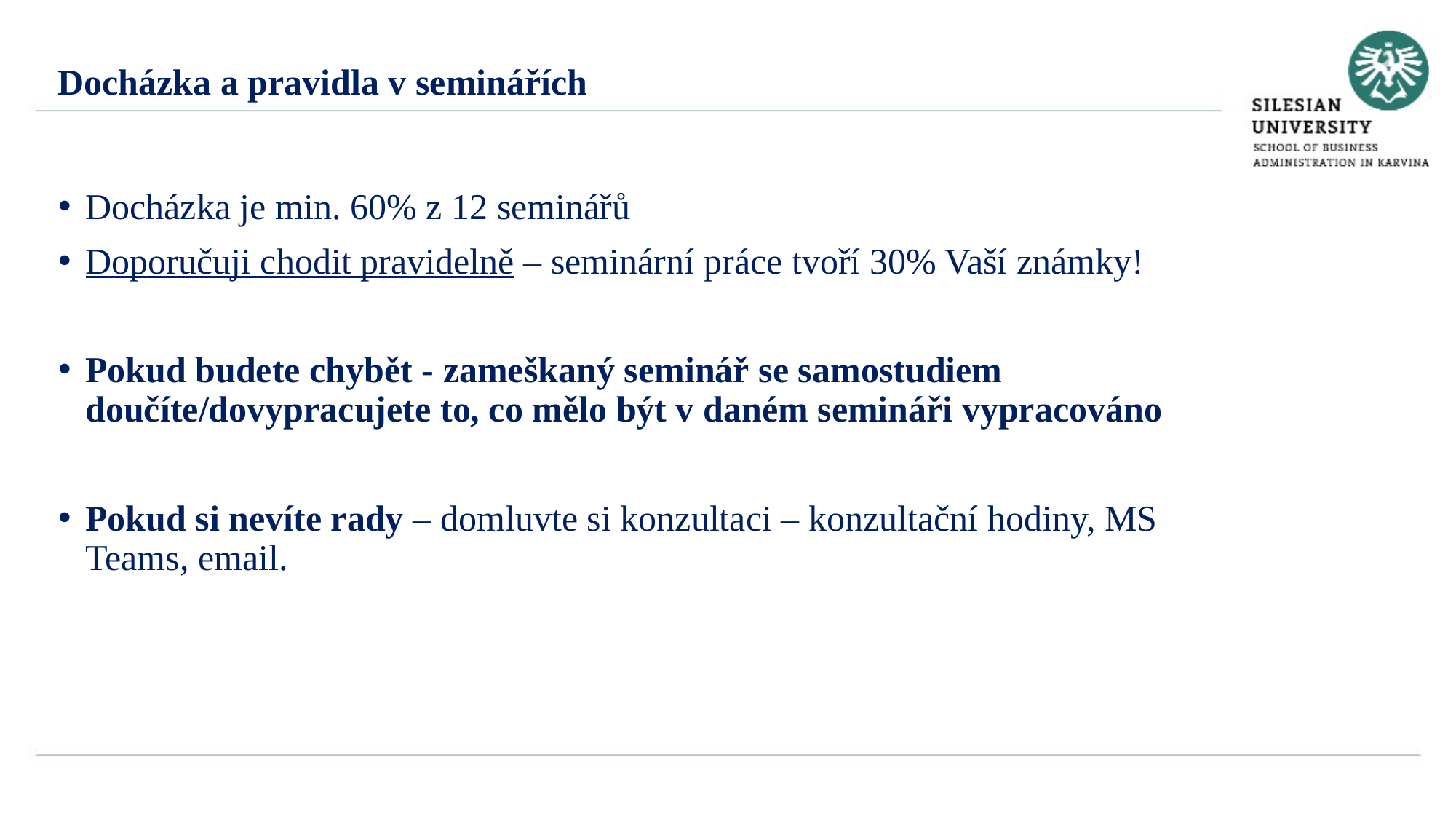

Docházka a pravidla v seminářích

Docházka je min. 60% z 12 seminářů
Doporučuji chodit pravidelně – seminární práce tvoří 30% Vaší známky!

Pokud budete chybět - zameškaný seminář se samostudiem doučíte/dovypracujete to, co mělo být v daném semináři vypracováno

Pokud si nevíte rady – domluvte si konzultaci – konzultační hodiny, MS Teams, email.